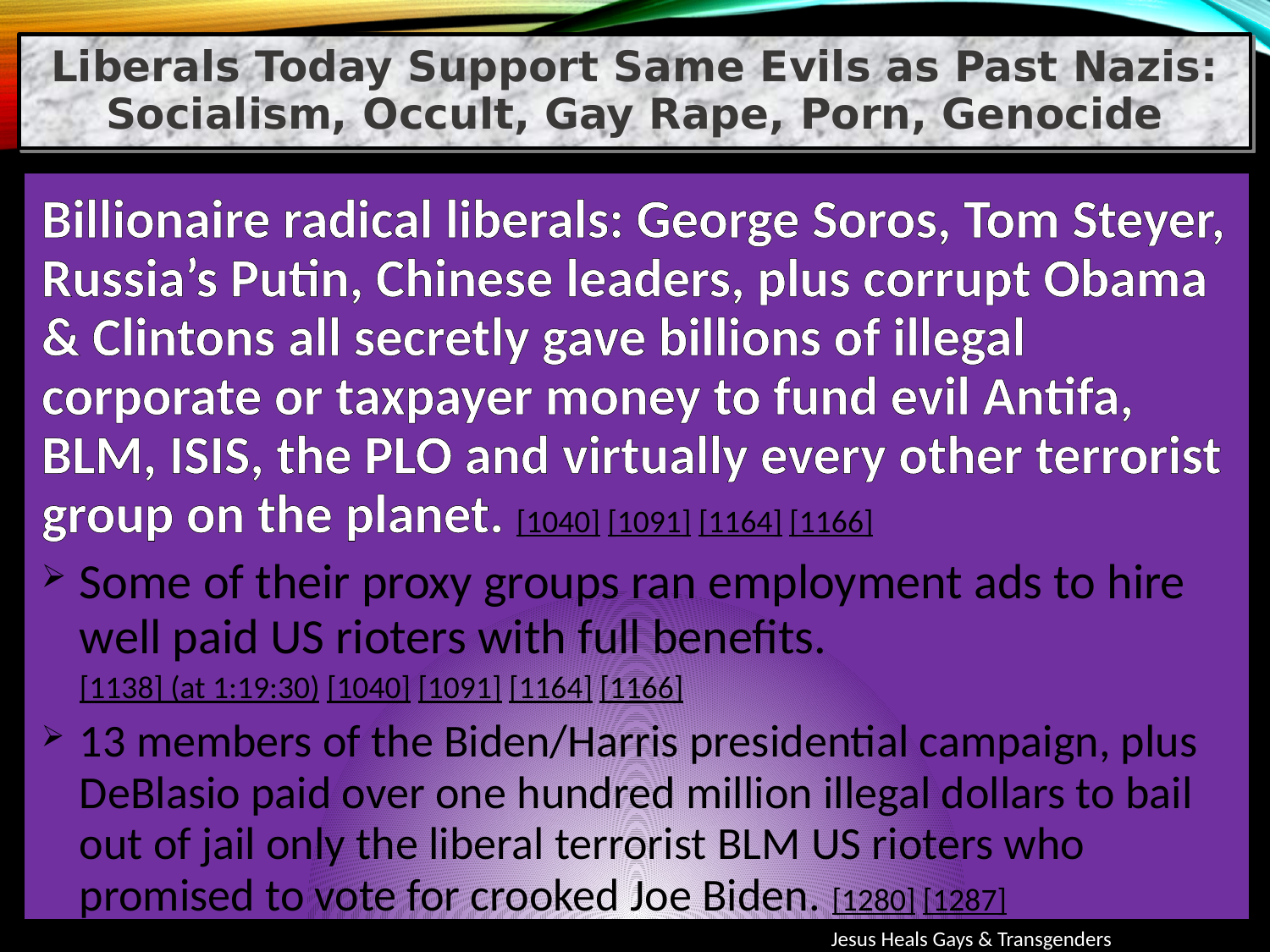

Liberals Today Support Same Evils as Past Nazis: Socialism, Occult, Gay Rape, Porn, Genocide
Billionaire radical liberals: George Soros, Tom Steyer, Russia’s Putin, Chinese leaders, plus corrupt Obama & Clintons all secretly gave billions of illegal corporate or taxpayer money to fund evil Antifa, BLM, ISIS, the PLO and virtually every other terrorist group on the planet. [1040] [1091] [1164] [1166]
Some of their proxy groups ran employment ads to hire well paid US rioters with full benefits.
[1138] (at 1:19:30) [1040] [1091] [1164] [1166]
13 members of the Biden/Harris presidential campaign, plus DeBlasio paid over one hundred million illegal dollars to bail out of jail only the liberal terrorist BLM US rioters who promised to vote for crooked Joe Biden. [1280] [1287]
Jesus Heals Gays & Transgenders